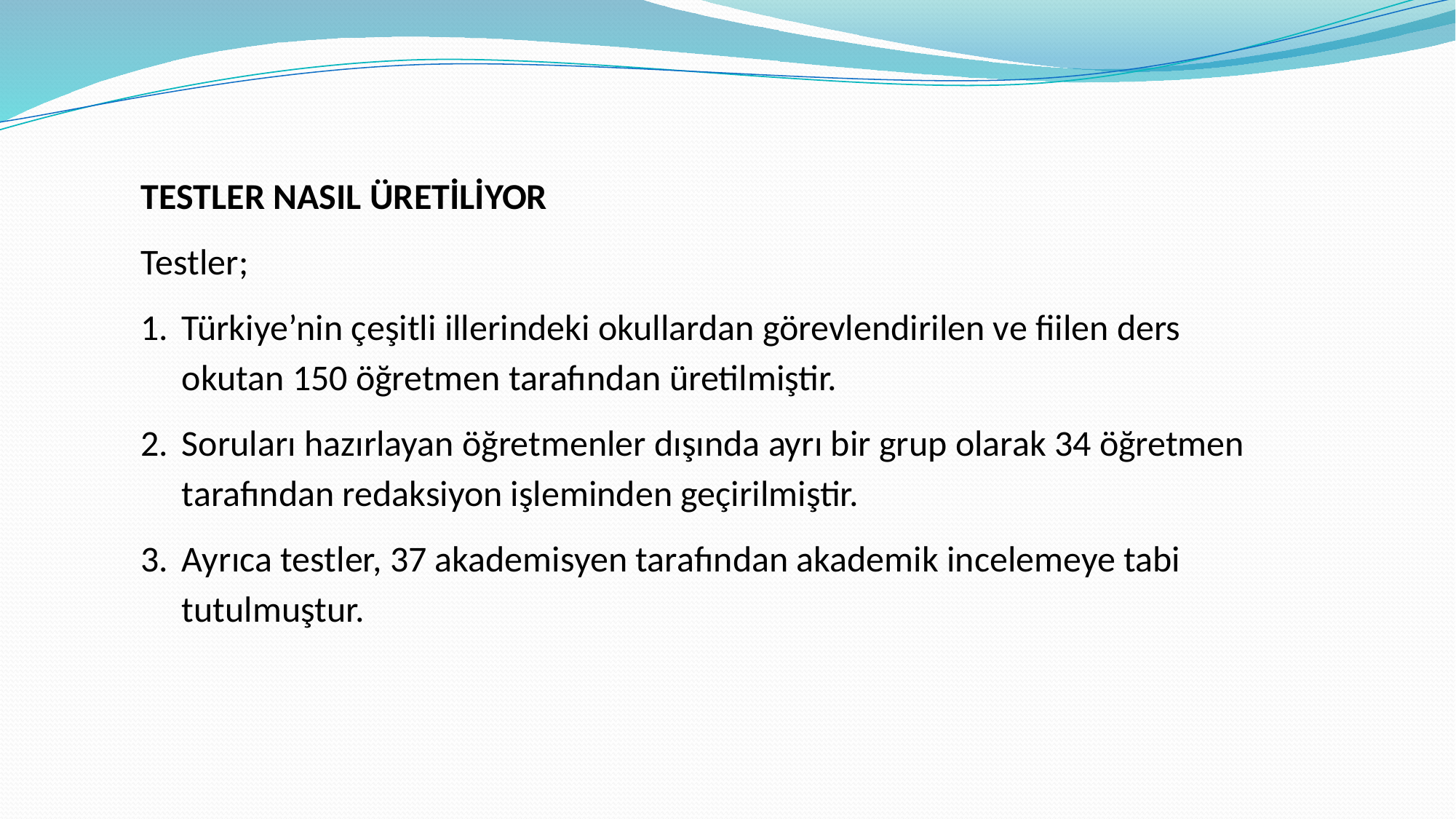

TESTLER NASIL ÜRETİLİYOR
Testler;
Türkiye’nin çeşitli illerindeki okullardan görevlendirilen ve fiilen ders okutan 150 öğretmen tarafından üretilmiştir.
Soruları hazırlayan öğretmenler dışında ayrı bir grup olarak 34 öğretmen tarafından redaksiyon işleminden geçirilmiştir.
Ayrıca testler, 37 akademisyen tarafından akademik incelemeye tabi tutulmuştur.